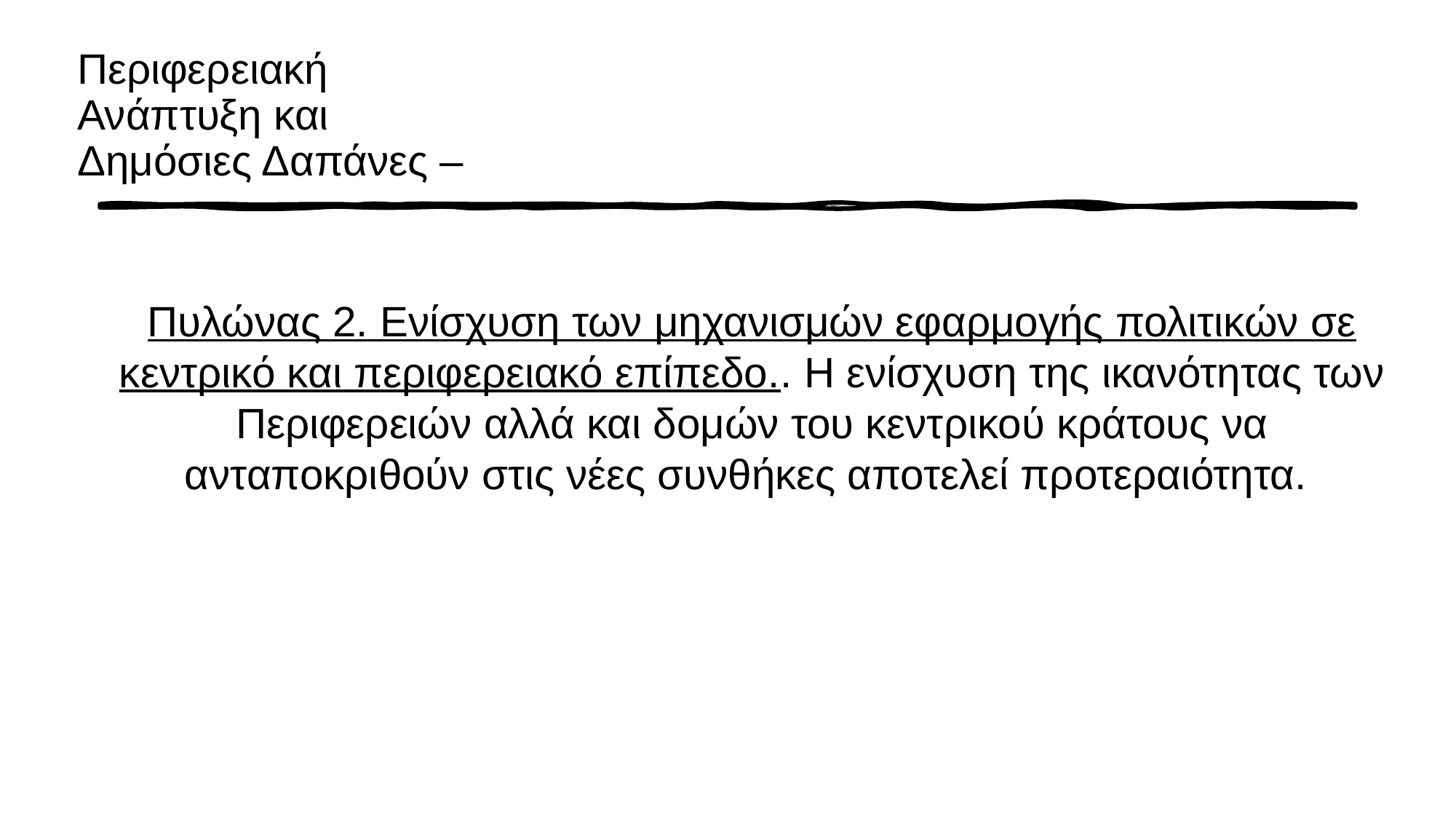

# Περιφερειακή Ανάπτυξη και Δημόσιες Δαπάνες –

Πυλώνας 2. Ενίσχυση των μηχανισμών εφαρμογής πολιτικών σε κεντρικό και περιφερειακό επίπεδο.. Η ενίσχυση της ικανότητας των Περιφερειών αλλά και δομών του κεντρικού κράτους να ανταποκριθούν στις νέες συνθήκες αποτελεί προτεραιότητα.